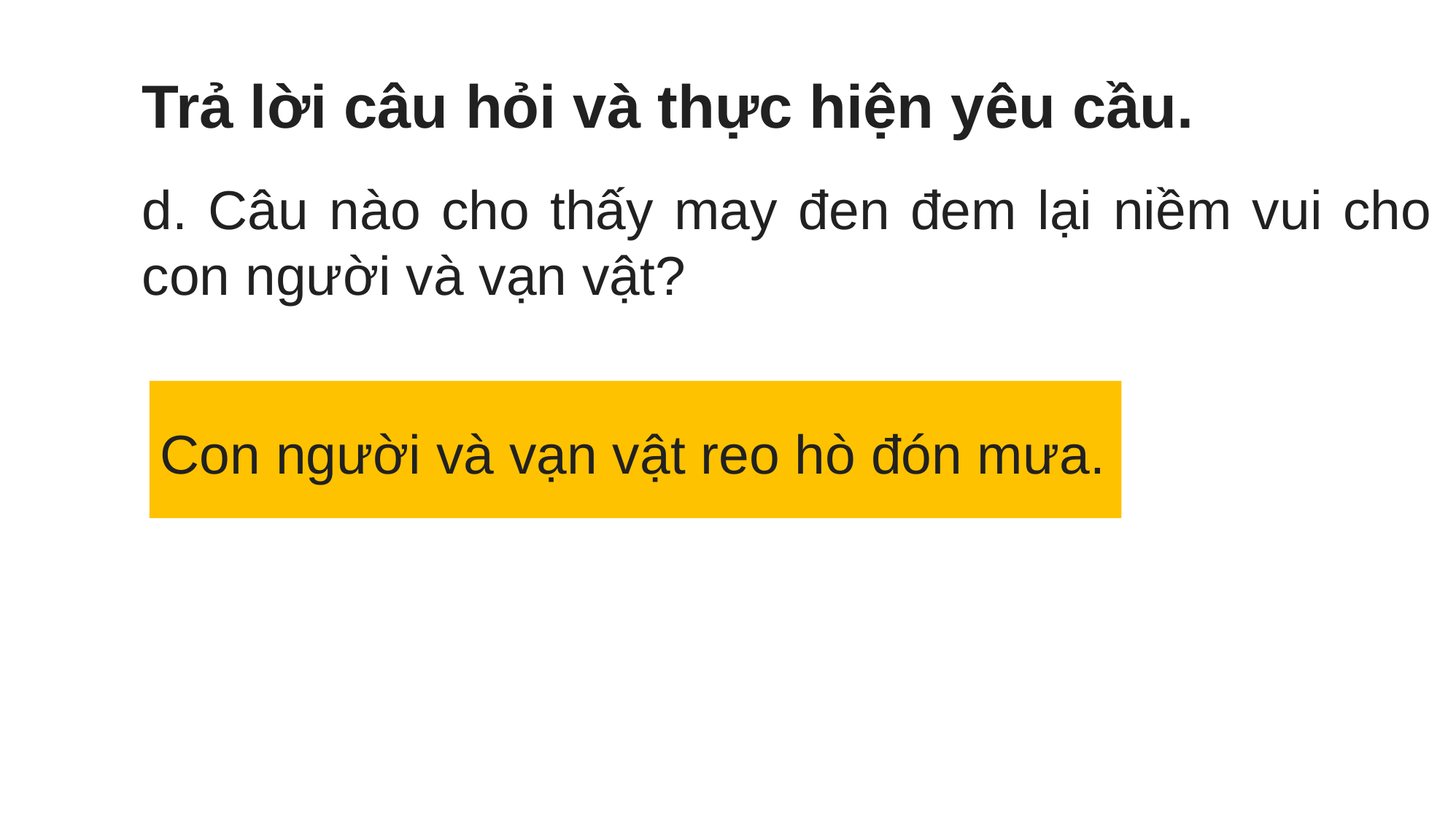

Trả lời câu hỏi và thực hiện yêu cầu.
d. Câu nào cho thấy may đen đem lại niềm vui cho con người và vạn vật?
Con người và vạn vật reo hò đón mưa.